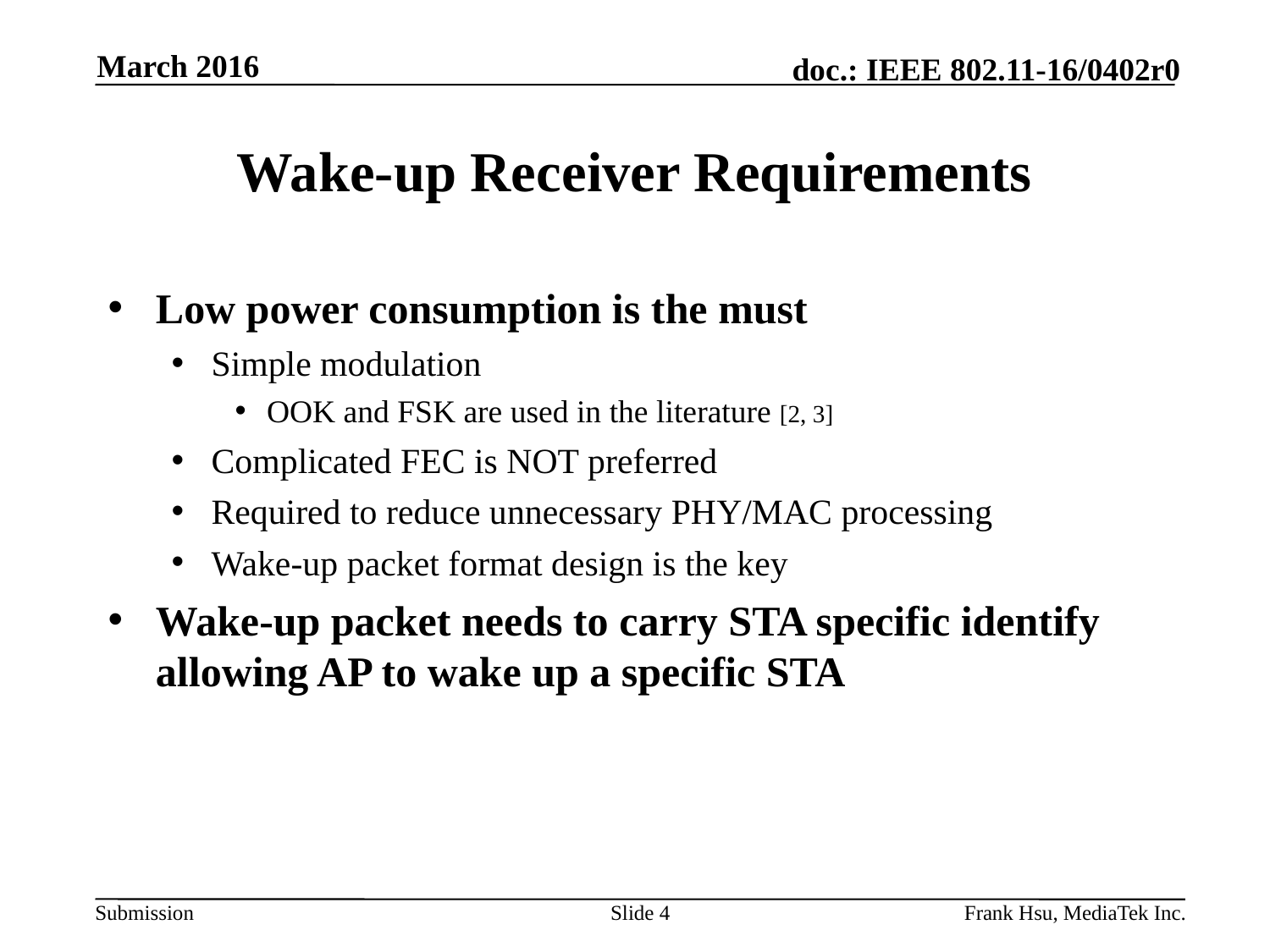

March 2016
# Wake-up Receiver Requirements
Low power consumption is the must
Simple modulation
OOK and FSK are used in the literature [2, 3]
Complicated FEC is NOT preferred
Required to reduce unnecessary PHY/MAC processing
Wake-up packet format design is the key
Wake-up packet needs to carry STA specific identify  allowing AP to wake up a specific STA

Slide 4
Frank Hsu, MediaTek Inc.